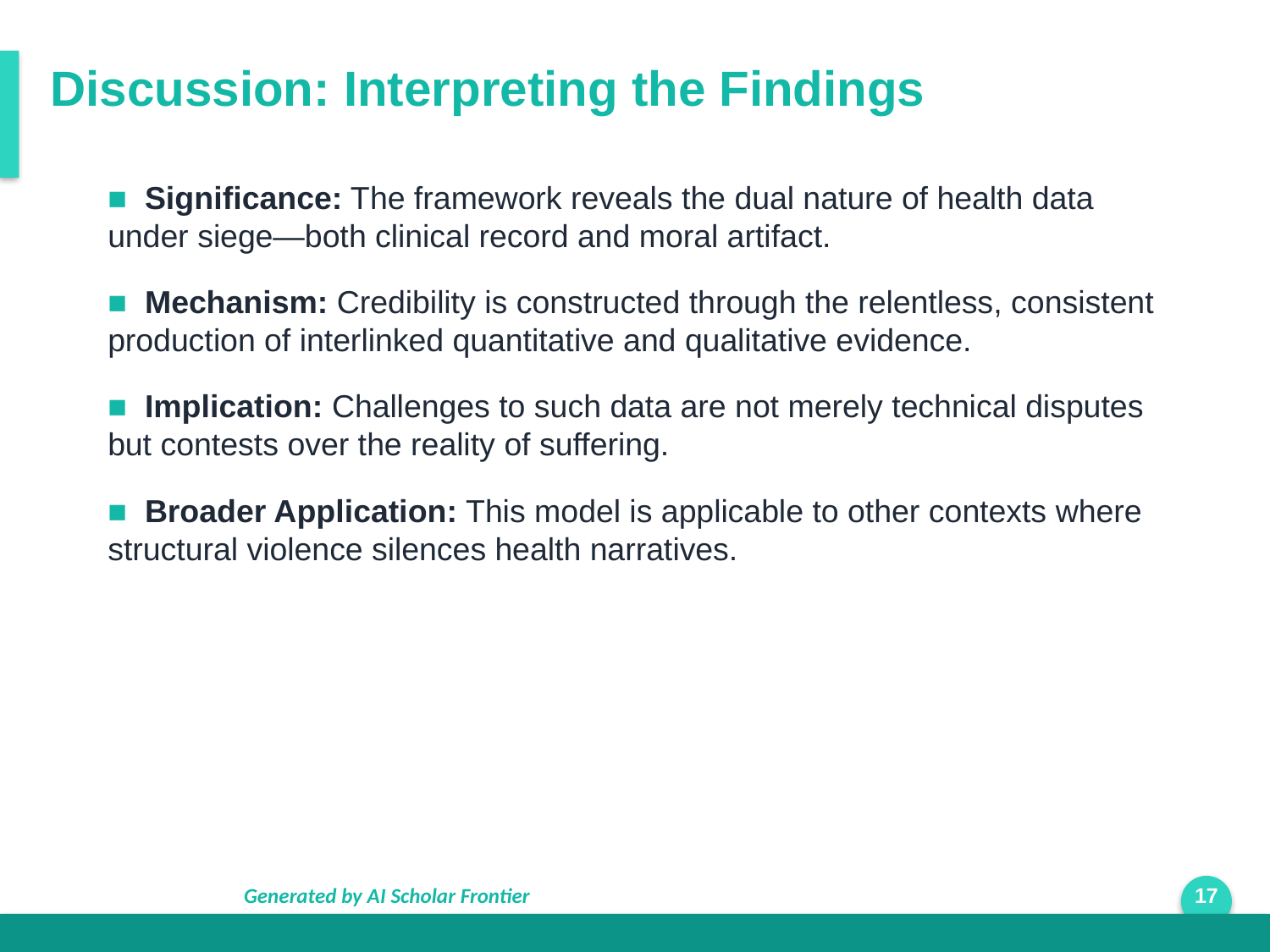

Discussion: Interpreting the Findings
■  Significance: The framework reveals the dual nature of health data under siege—both clinical record and moral artifact.
■  Mechanism: Credibility is constructed through the relentless, consistent production of interlinked quantitative and qualitative evidence.
■  Implication: Challenges to such data are not merely technical disputes but contests over the reality of suffering.
■  Broader Application: This model is applicable to other contexts where structural violence silences health narratives.
Generated by AI Scholar Frontier

17